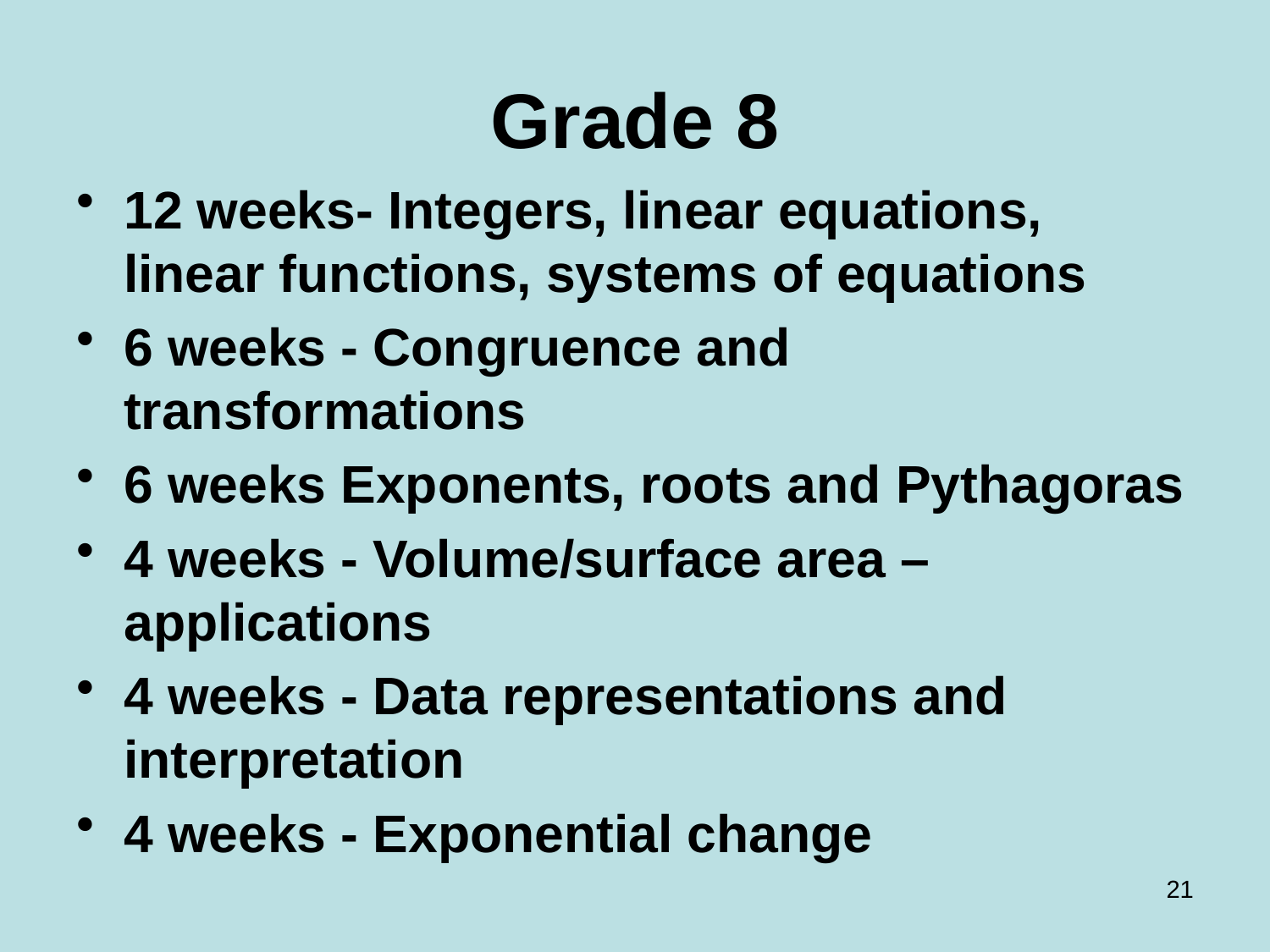

# Grade 8
12 weeks- Integers, linear equations, linear functions, systems of equations
6 weeks - Congruence and transformations
6 weeks Exponents, roots and Pythagoras
4 weeks - Volume/surface area – applications
4 weeks - Data representations and interpretation
4 weeks - Exponential change
21